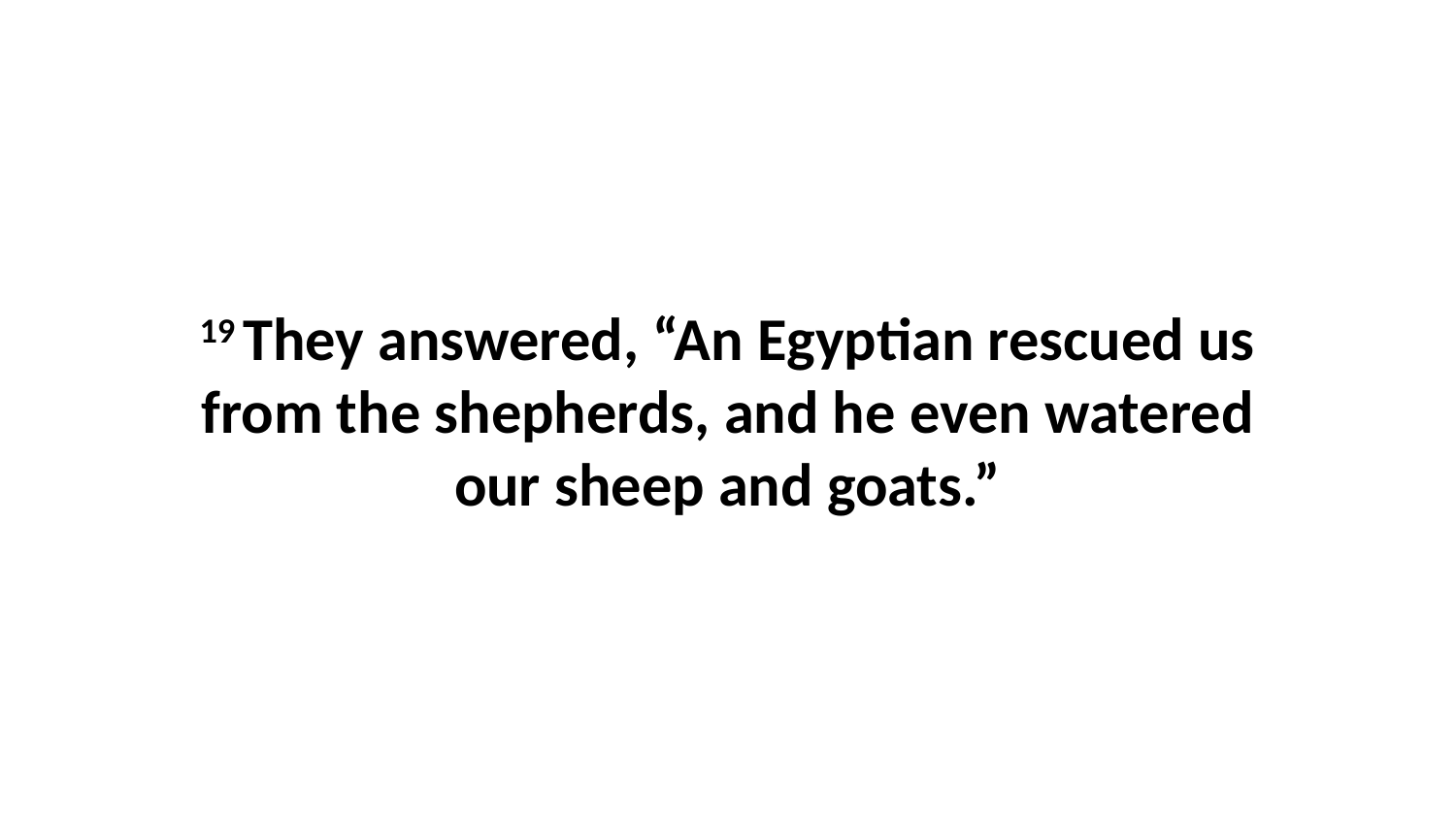

19 They answered, “An Egyptian rescued us from the shepherds, and he even watered our sheep and goats.”